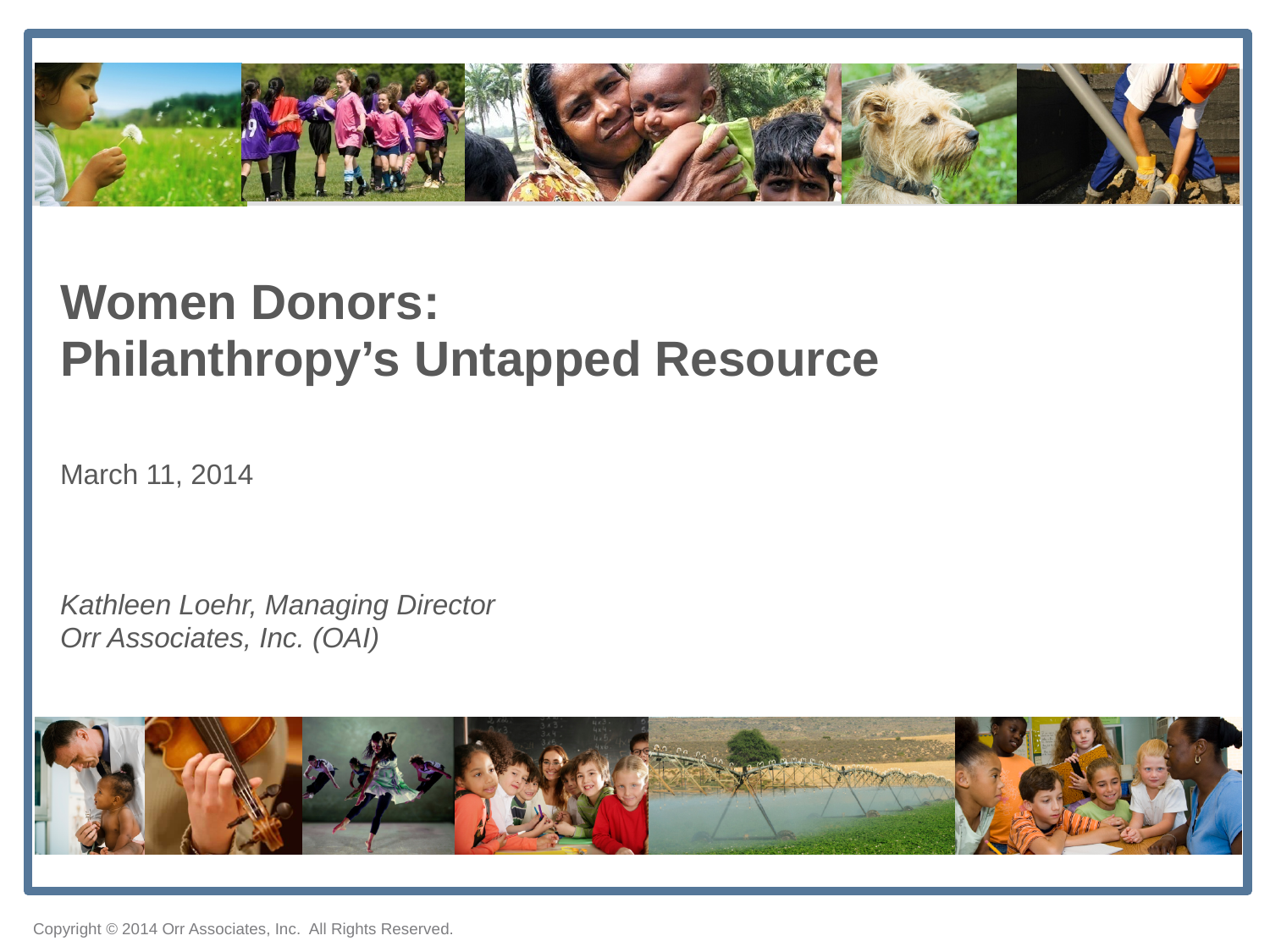

Women Donors:
Philanthropy’s Untapped Resource

March 11, 2014

Kathleen Loehr, Managing Director
Orr Associates, Inc. (OAI)

Copyright © 2014 Orr Associates, Inc.  All Rights Reserved.